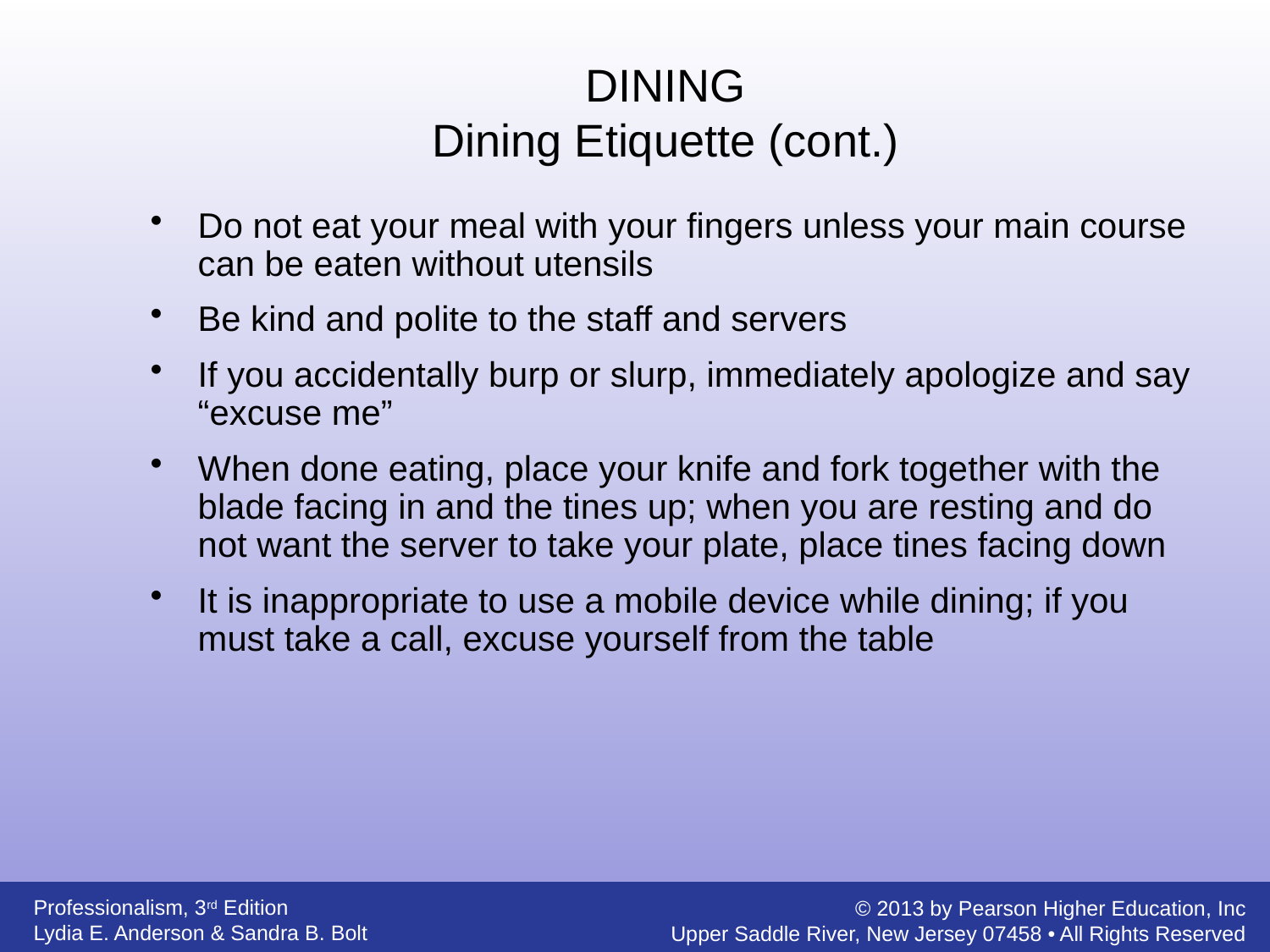

DINING
Dining Etiquette (cont.)
Do not eat your meal with your fingers unless your main course can be eaten without utensils
Be kind and polite to the staff and servers
If you accidentally burp or slurp, immediately apologize and say “excuse me”
When done eating, place your knife and fork together with the blade facing in and the tines up; when you are resting and do not want the server to take your plate, place tines facing down
It is inappropriate to use a mobile device while dining; if you must take a call, excuse yourself from the table